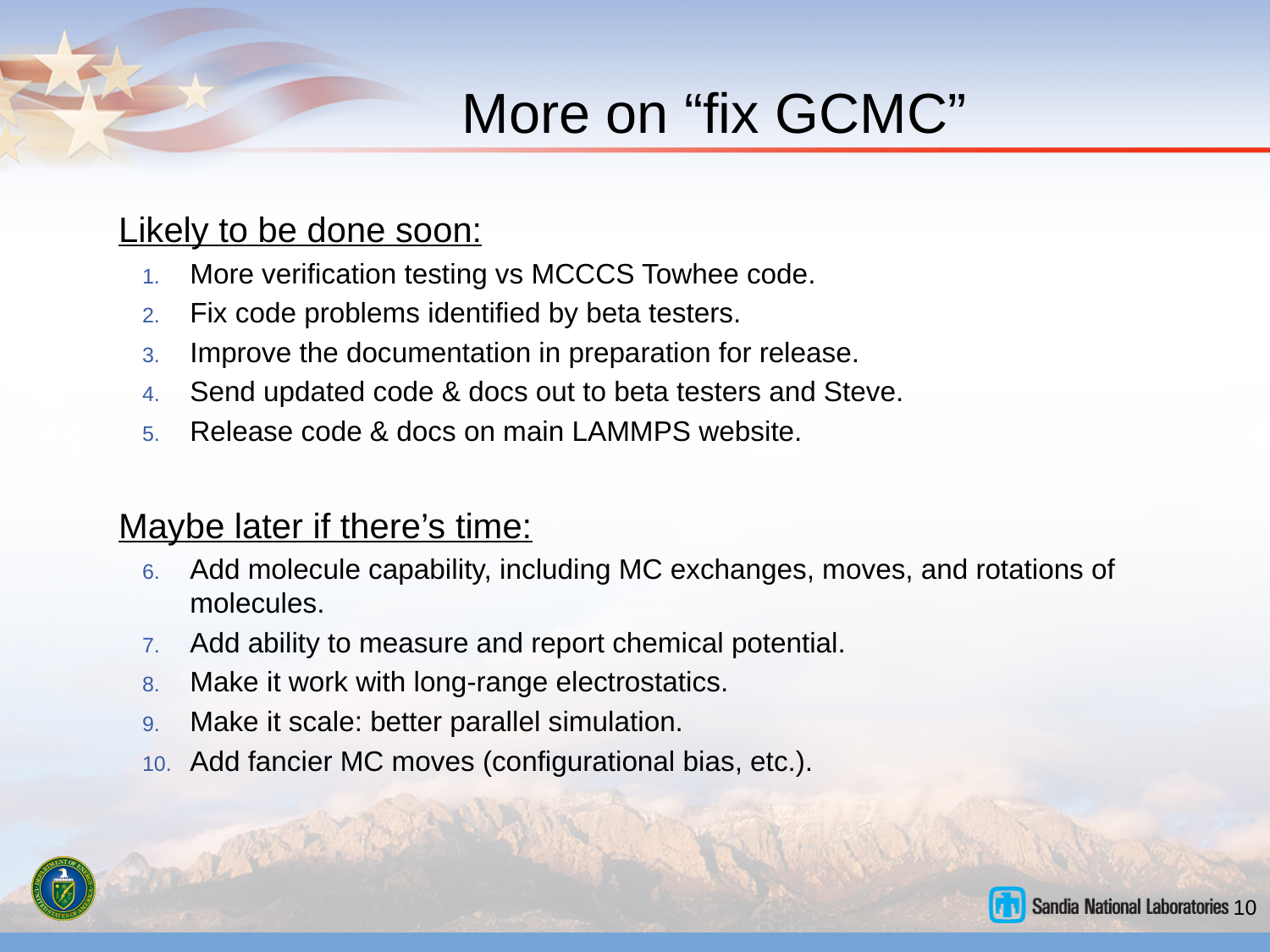

# More on “fix GCMC”
Likely to be done soon:
More verification testing vs MCCCS Towhee code.
Fix code problems identified by beta testers.
Improve the documentation in preparation for release.
Send updated code & docs out to beta testers and Steve.
Release code & docs on main LAMMPS website.

Maybe later if there’s time:
Add molecule capability, including MC exchanges, moves, and rotations of molecules.
Add ability to measure and report chemical potential.
Make it work with long-range electrostatics.
Make it scale: better parallel simulation.
Add fancier MC moves (configurational bias, etc.).